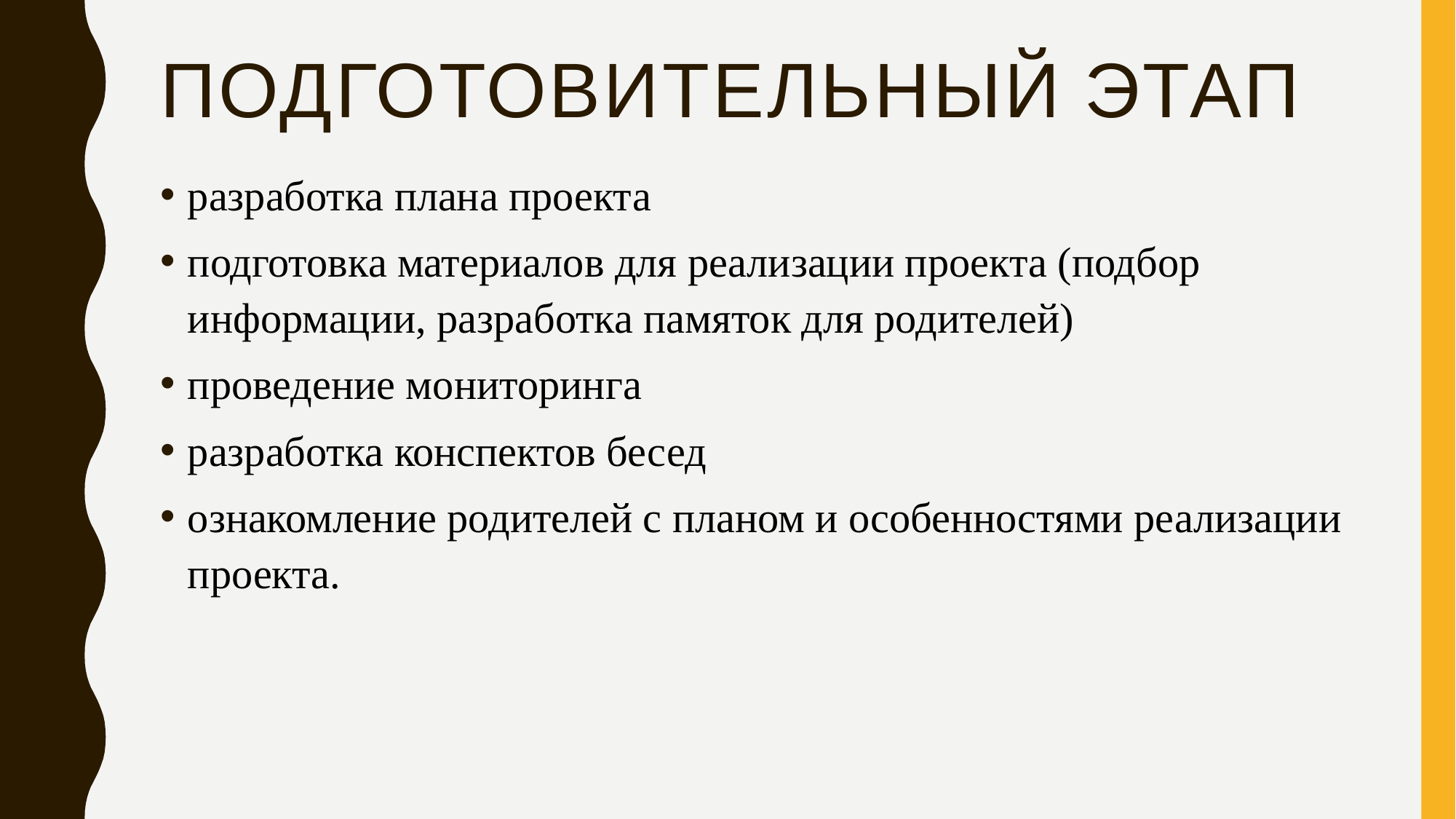

# Подготовительный этап
разработка плана проекта
подготовка материалов для реализации проекта (подбор информации, разработка памяток для родителей)
проведение мониторинга
разработка конспектов бесед
ознакомление родителей с планом и особенностями реализации проекта.